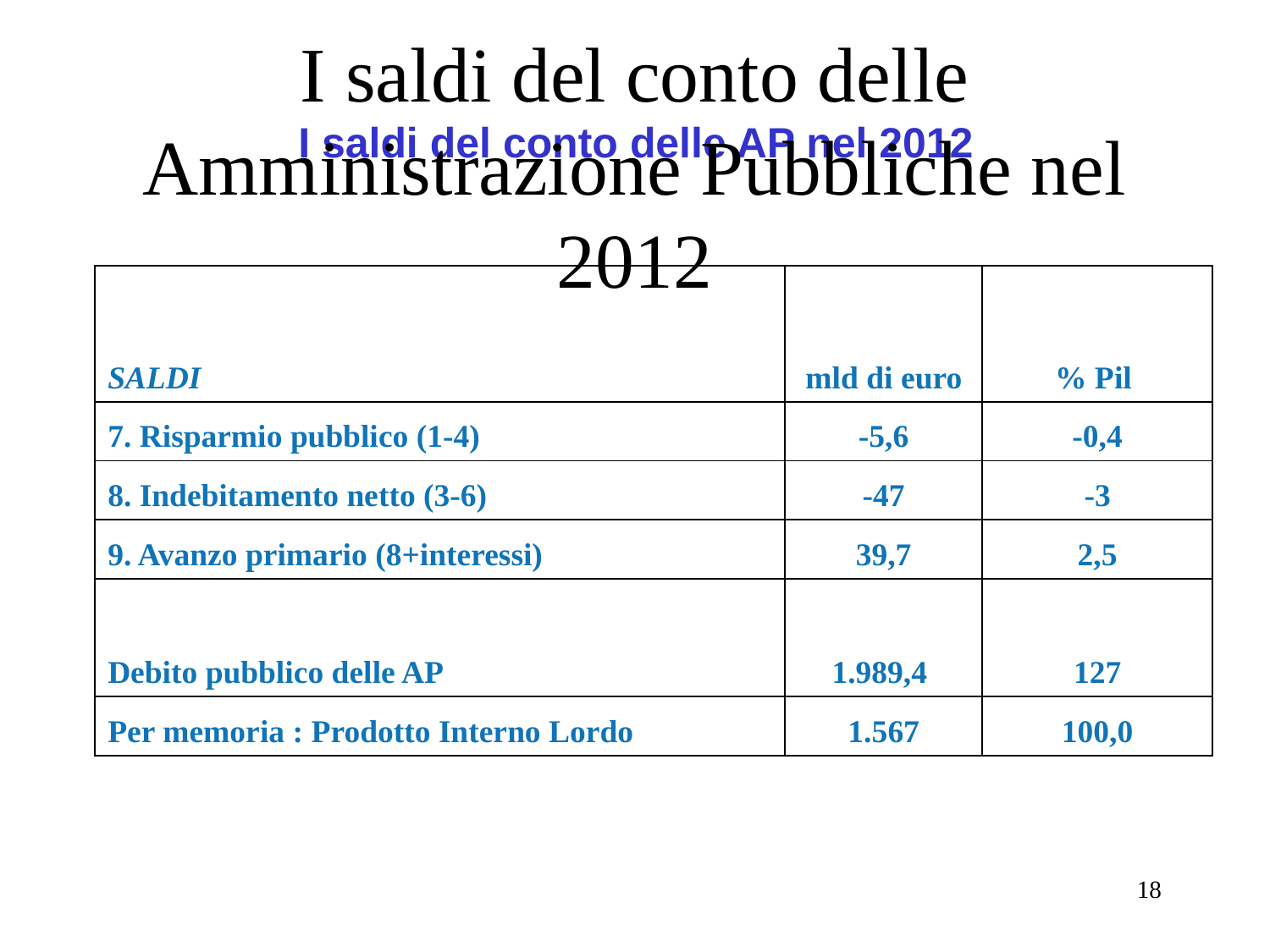

# I saldi del conto delle Amministrazione Pubbliche nel 2012
I saldi del conto delle AP nel 2012
| SALDI | mld di euro | % Pil |
| --- | --- | --- |
| 7. Risparmio pubblico (1-4) | -5,6 | -0,4 |
| 8. Indebitamento netto (3-6) | -47 | -3 |
| 9. Avanzo primario (8+interessi) | 39,7 | 2,5 |
| Debito pubblico delle AP | 1.989,4 | 127 |
| Per memoria : Prodotto Interno Lordo | 1.567 | 100,0 |
18